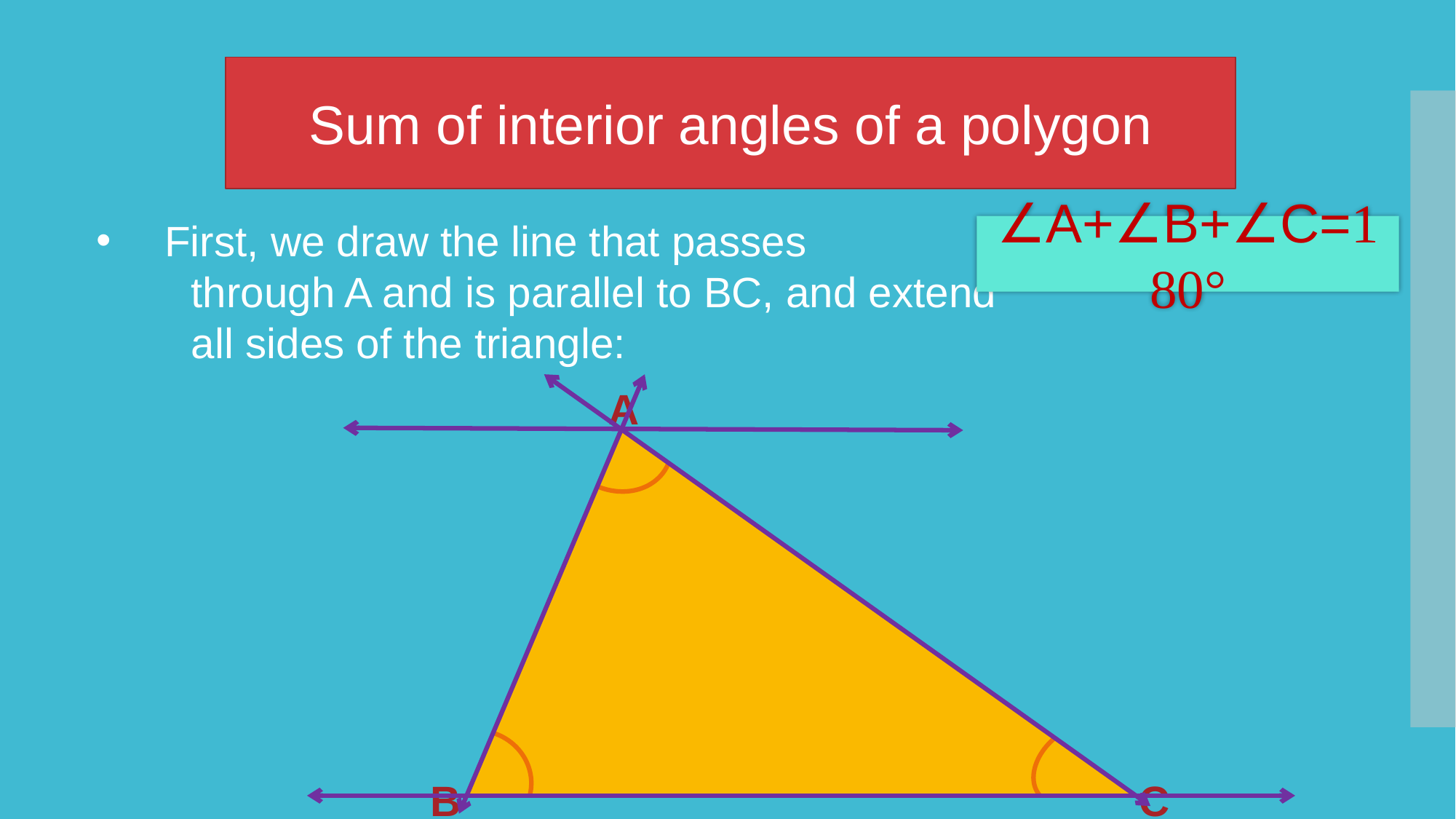

Sum of interior angles of a polygon
First, we draw the line that passes
        through A and is parallel to BC, and extend
        all sides of the triangle:
∠A+∠B+∠C=180°
Α

Β
C